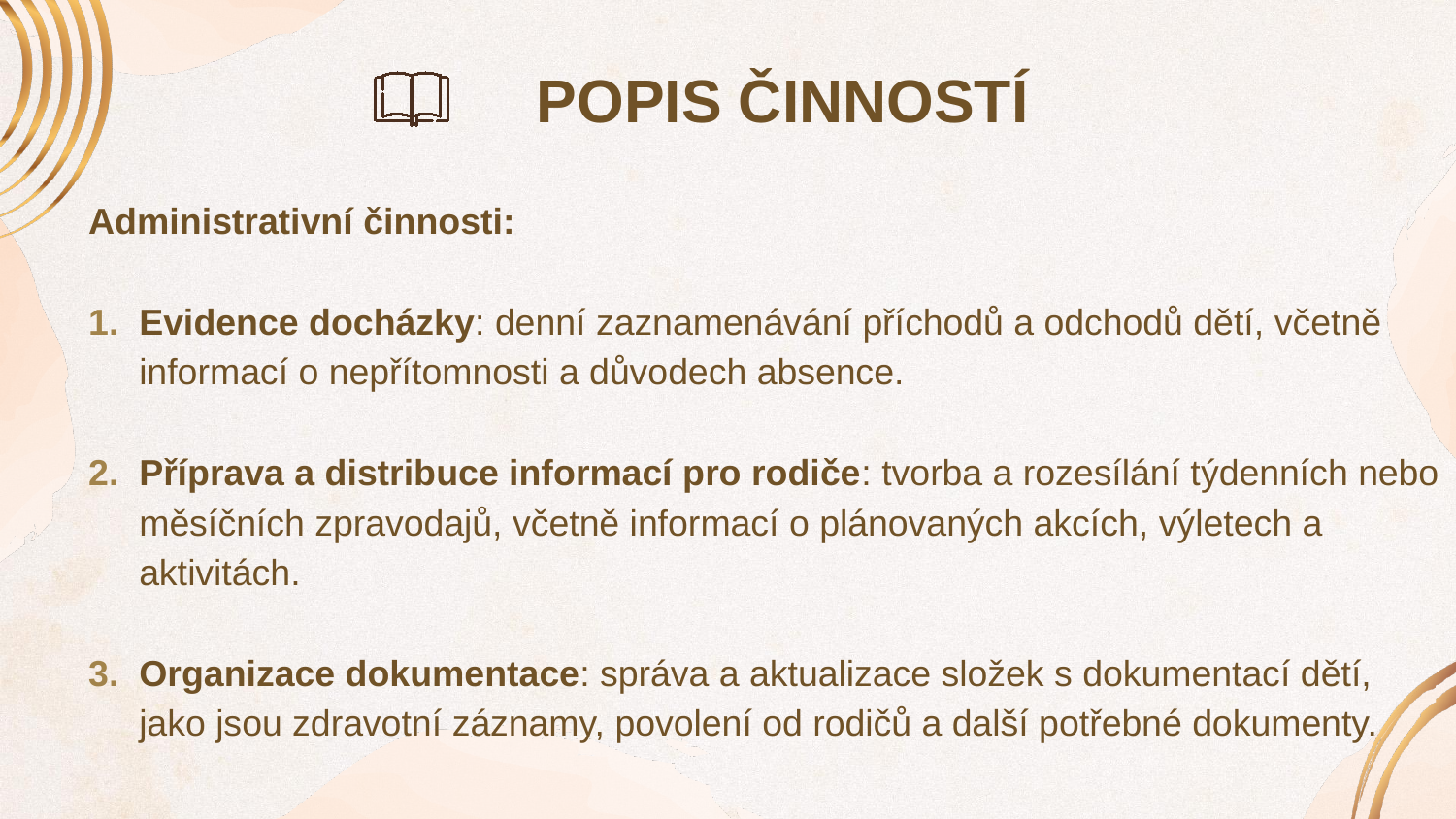

# POPIS ČINNOSTÍ

Administrativní činnosti:

Evidence docházky: denní zaznamenávání příchodů a odchodů dětí, včetně informací o nepřítomnosti a důvodech absence.

Příprava a distribuce informací pro rodiče: tvorba a rozesílání týdenních nebo měsíčních zpravodajů, včetně informací o plánovaných akcích, výletech a aktivitách.

Organizace dokumentace: správa a aktualizace složek s dokumentací dětí, jako jsou zdravotní záznamy, povolení od rodičů a další potřebné dokumenty.